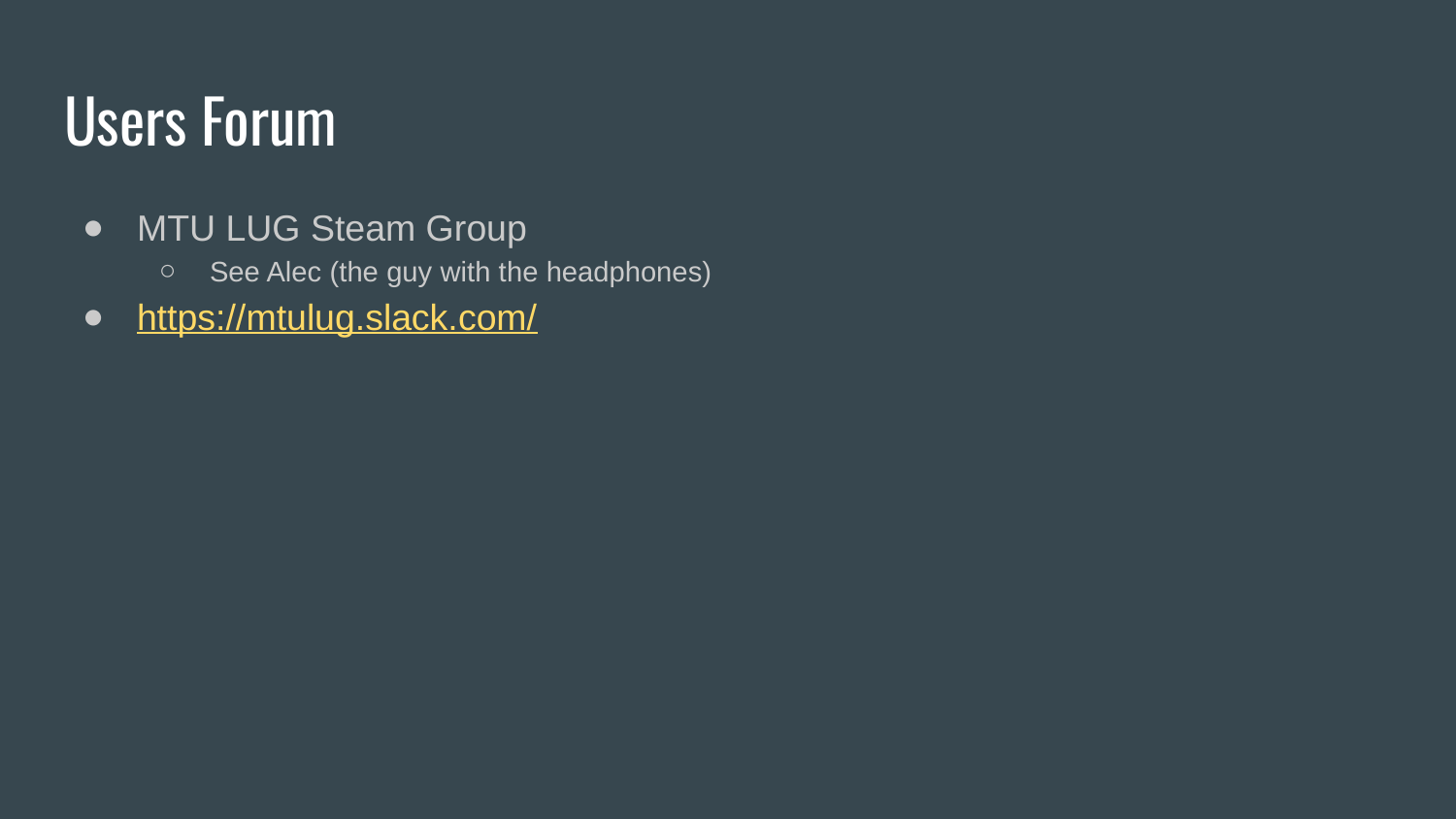

# Users Forum
MTU LUG Steam Group
See Alec (the guy with the headphones)
https://mtulug.slack.com/